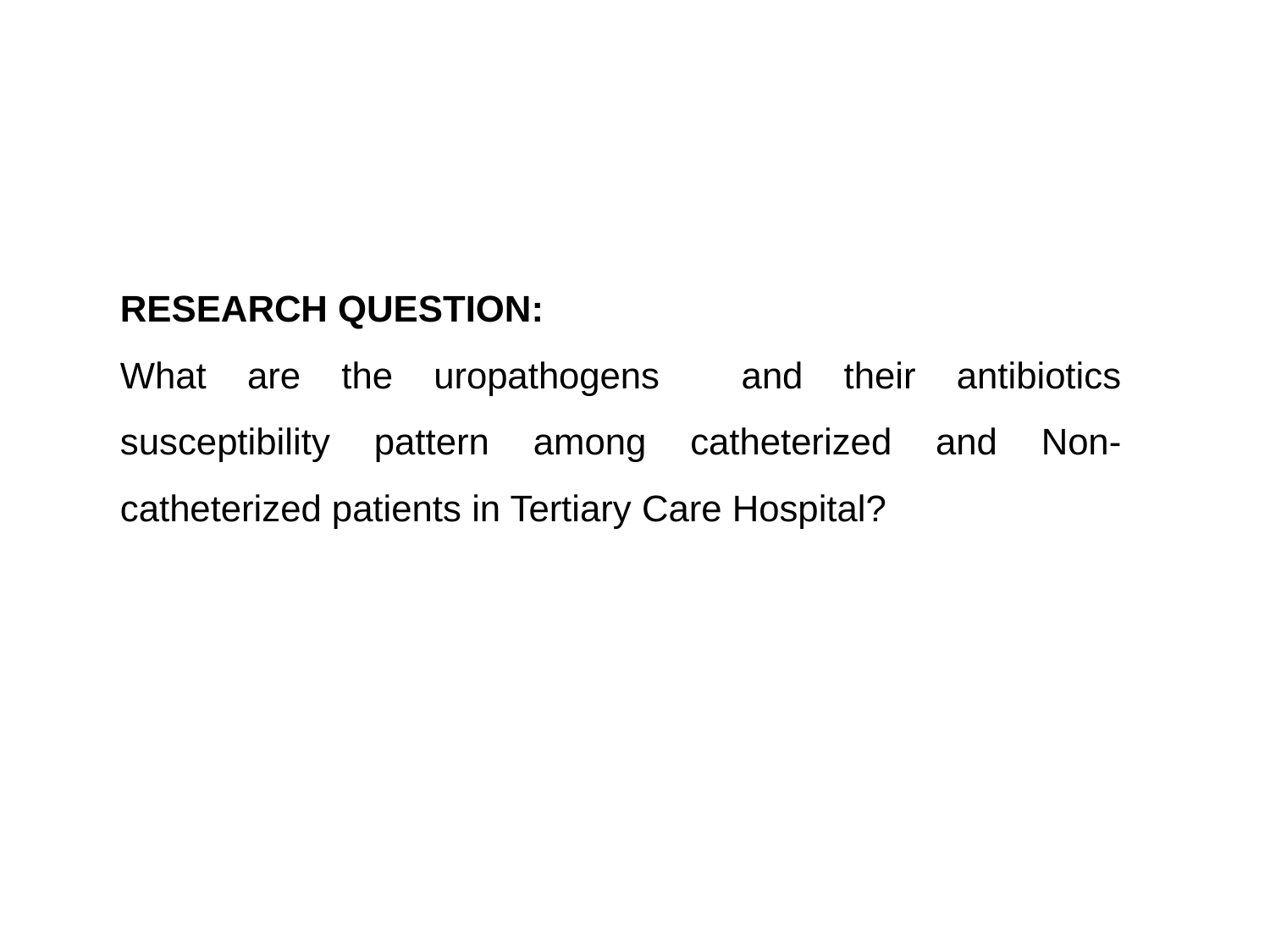

RESEARCH QUESTION:
What are the uropathogens  and their antibiotics susceptibility pattern among catheterized and Non-catheterized patients in Tertiary Care Hospital?